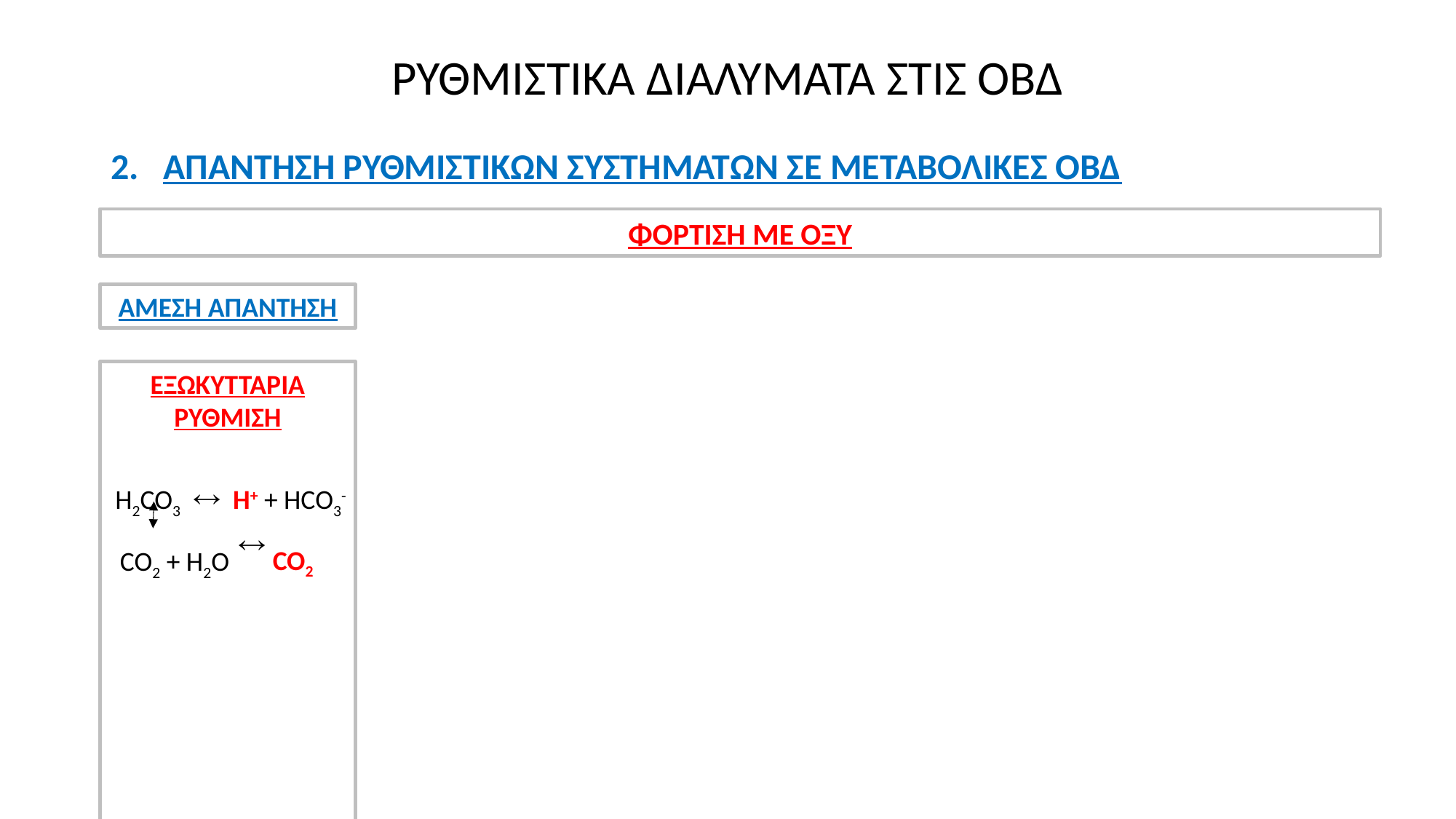

# ΡΥΘΜΙΣΤΙΚΑ ΔΙΑΛΥΜΑΤΑ ΣΤΙΣ ΟΒΔ
2.   ΑΠΑΝΤΗΣΗ ΡΥΘΜΙΣΤΙΚΩΝ ΣΥΣΤΗΜΑΤΩΝ ΣΕ ΜΕΤΑΒΟΛΙΚΕΣ ΟΒΔ
ΦΟΡΤΙΣΗ ΜΕ ΟΞΥ
ΑΜΕΣΗ ΑΠΑΝΤΗΣΗ
ΕΞΩΚΥΤΤΑΡΙΑ ΡΥΘΜΙΣΗ

 H2CO3  ↔  H+ + HCO3-
CO2
CO2 + H2O
↔